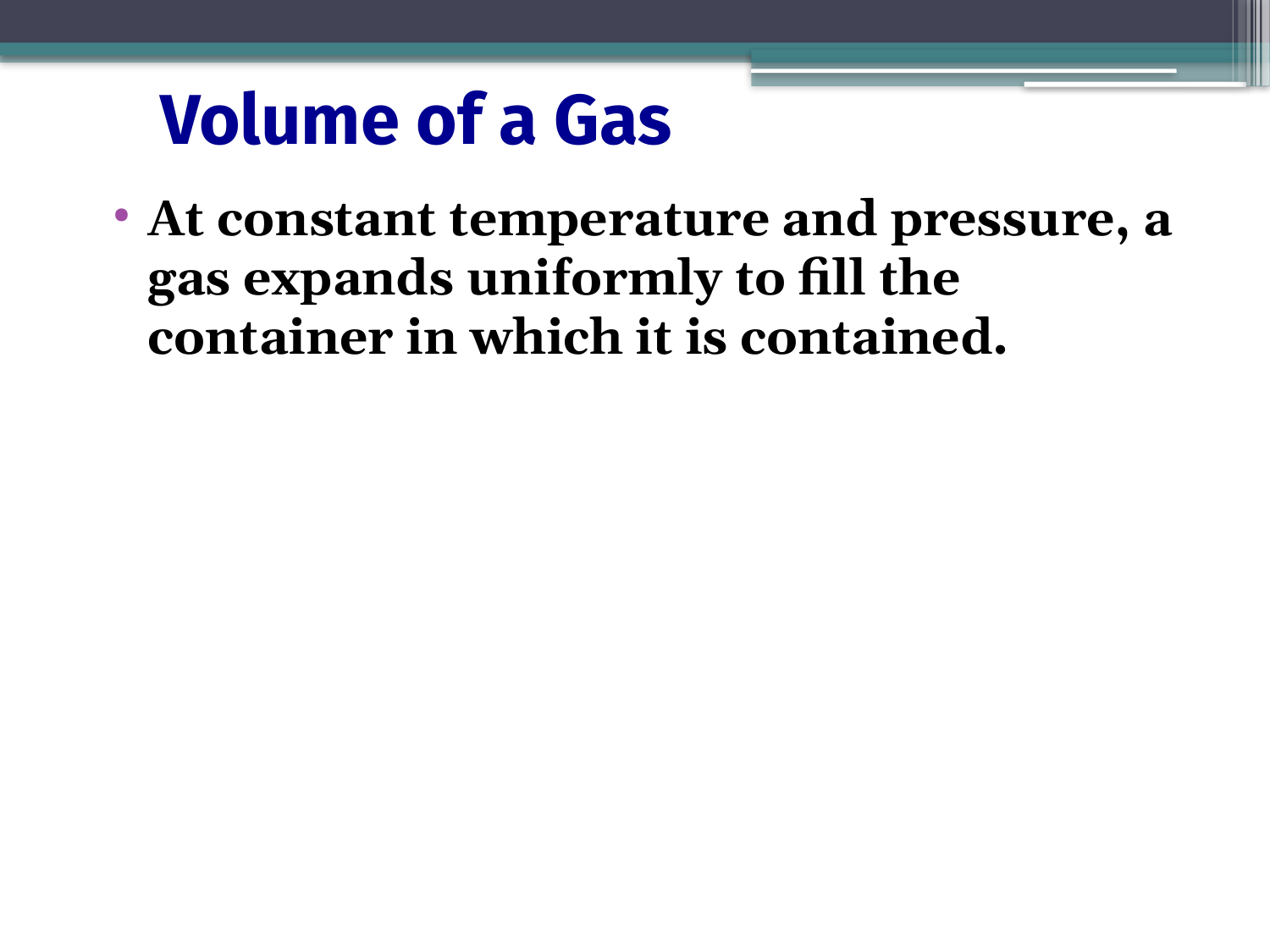

# Volume of a Gas
At constant temperature and pressure, a gas expands uniformly to fill the container in which it is contained.